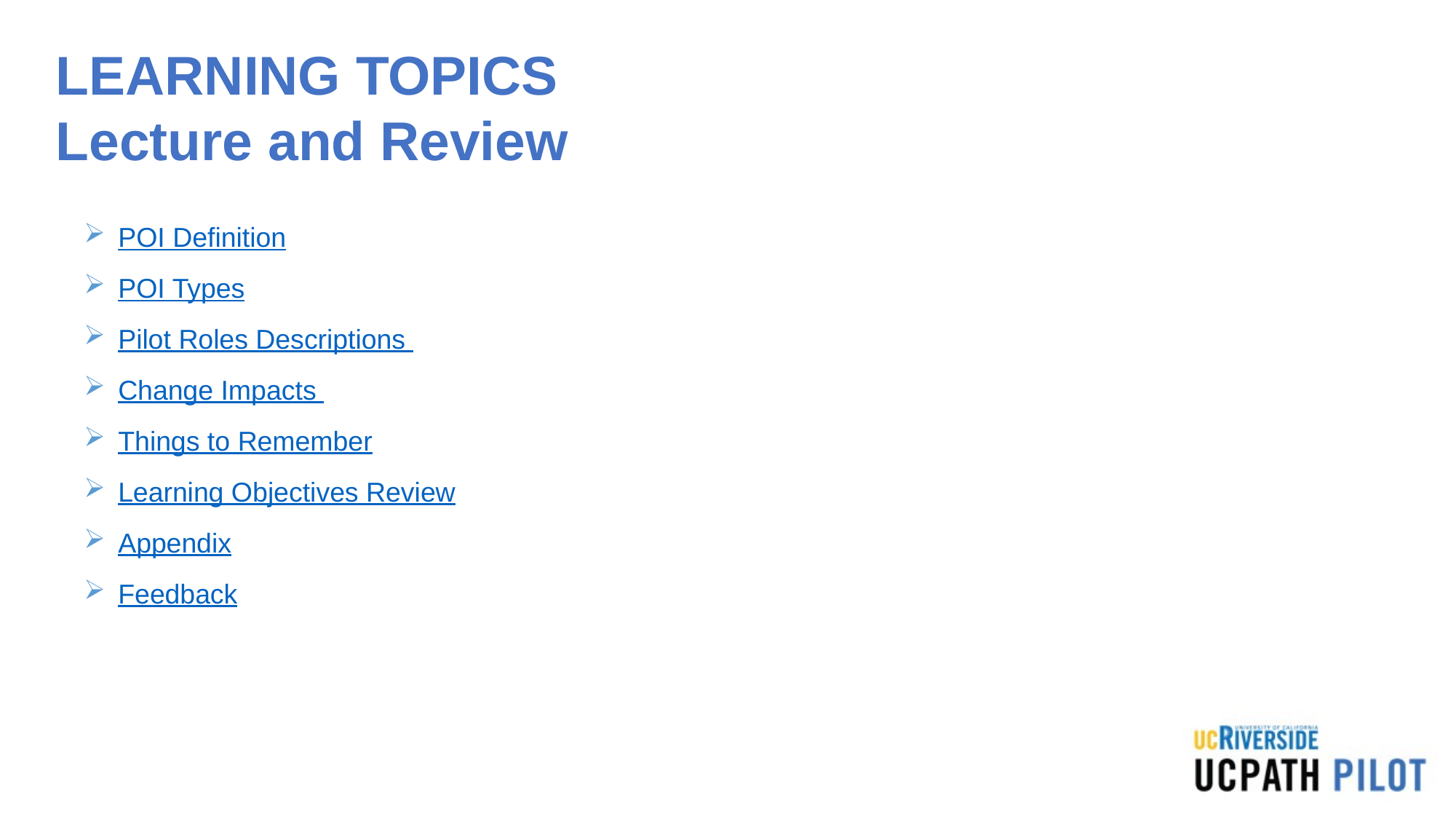

# LEARNING TOPICS Lecture and Review
POI Definition
POI Types
Pilot Roles Descriptions
Change Impacts
Things to Remember
Learning Objectives Review
Appendix
Feedback